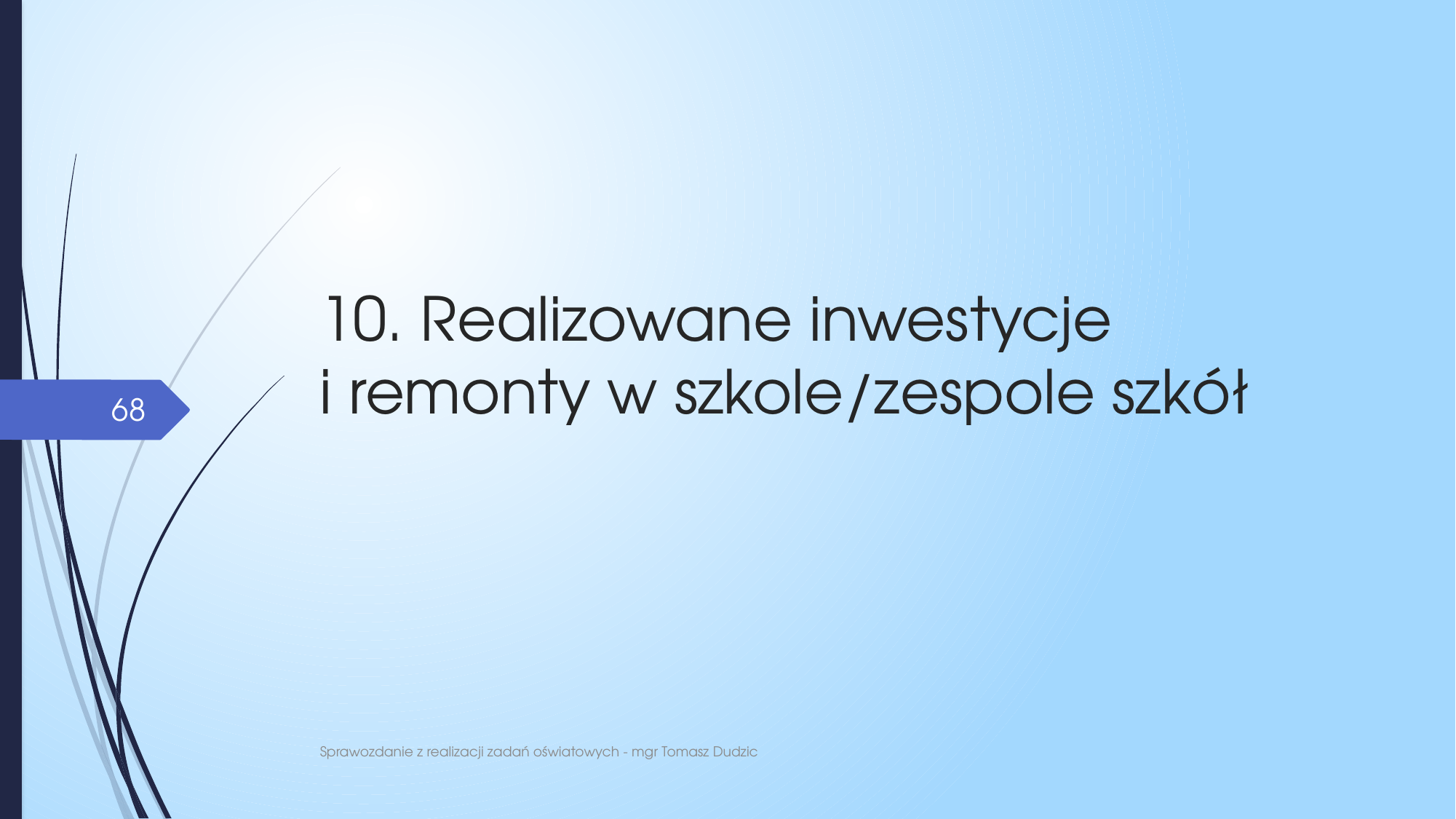

# 10. Realizowane inwestycje i remonty w szkole/zespole szkół
68
Sprawozdanie z realizacji zadań oświatowych - mgr Tomasz Dudzic